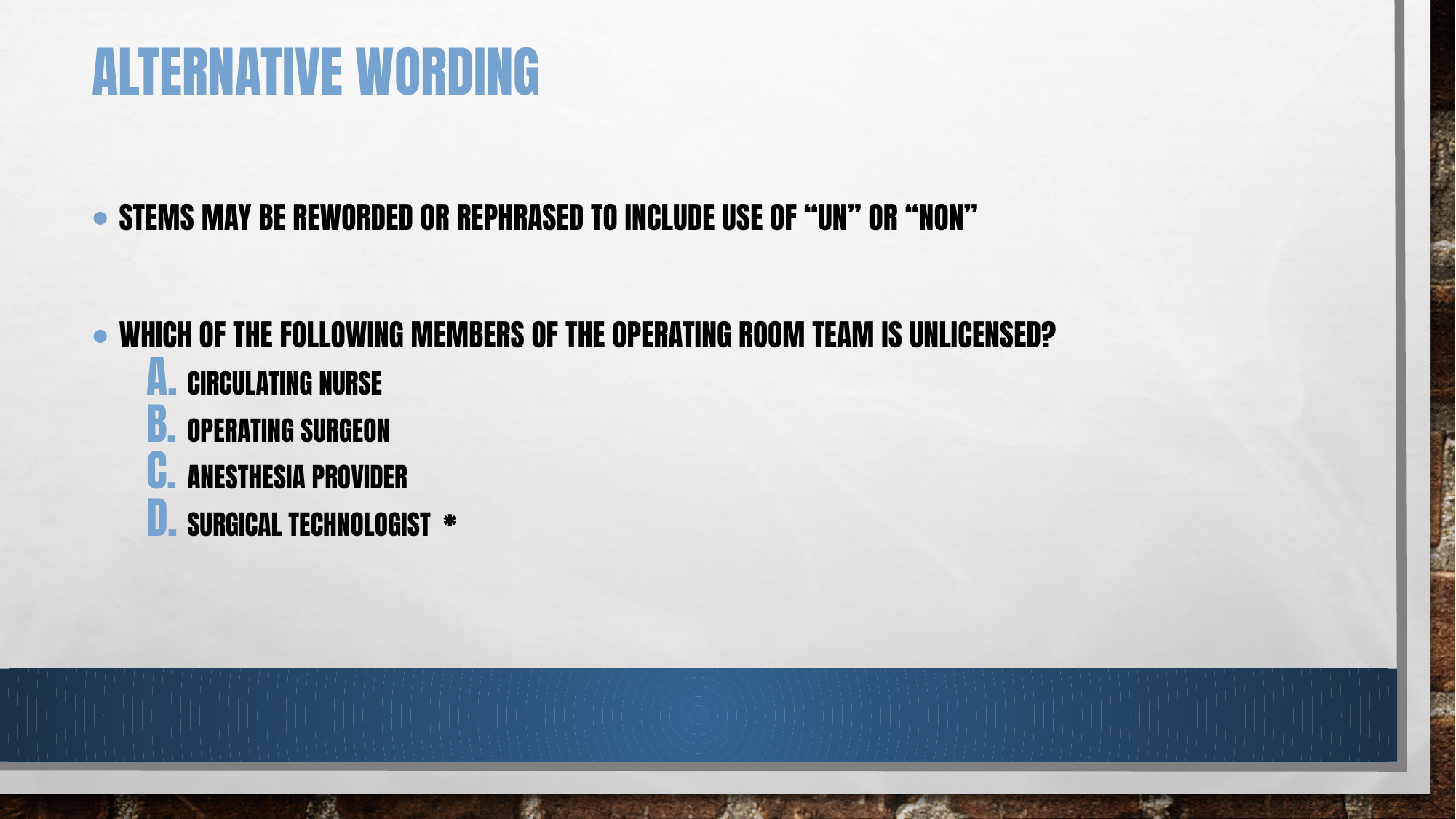

# Alternative wording

Stems may be reworded or rephrased to include use of “un” or “non”

Which of the following members of the operating room team is unlicensed?
Circulating nurse
Operating surgeon
Anesthesia provider
Surgical technologist  *